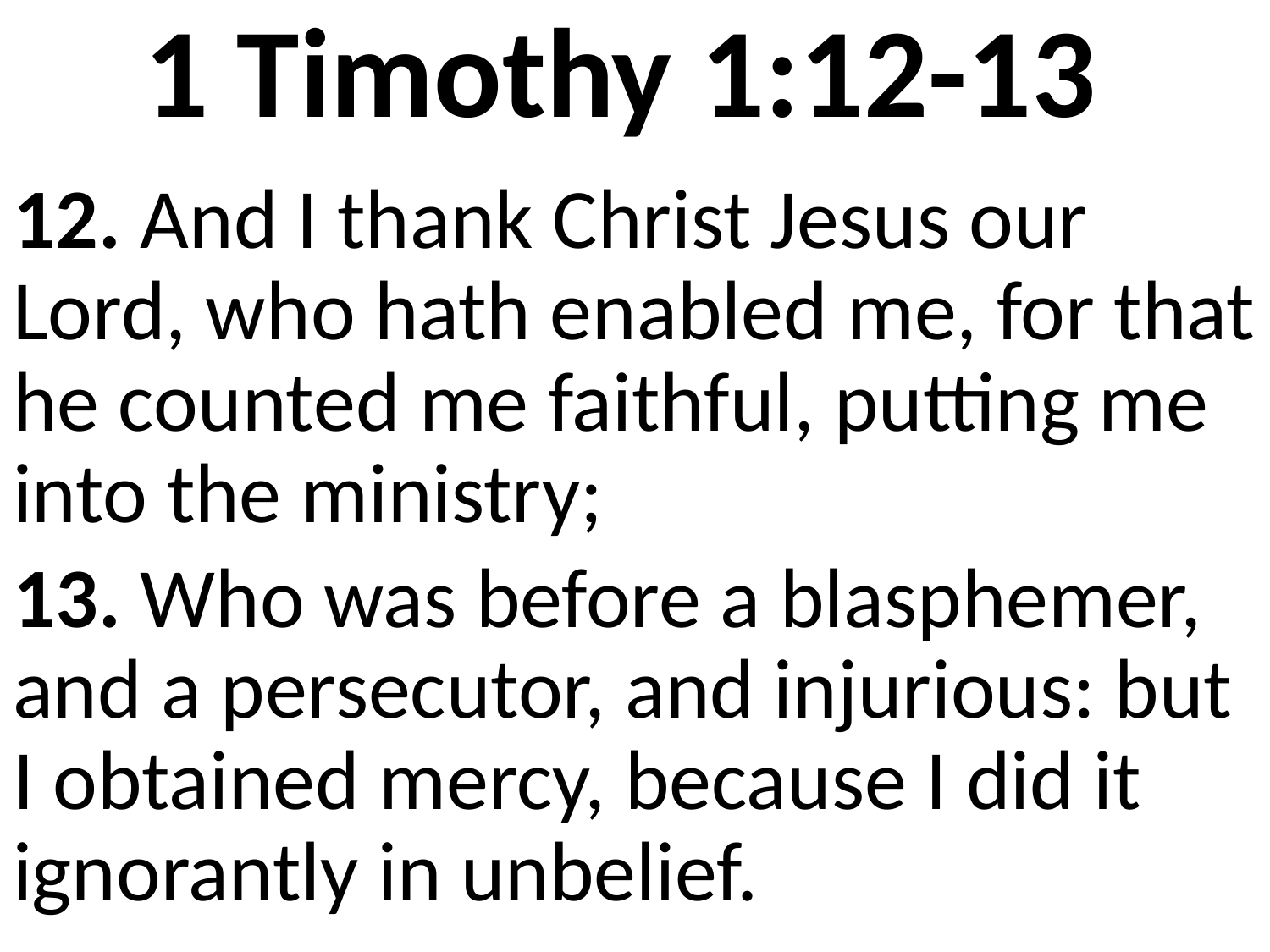

# 1 Timothy 1:12-13
12. And I thank Christ Jesus our Lord, who hath enabled me, for that he counted me faithful, putting me into the ministry;
13. Who was before a blasphemer, and a persecutor, and injurious: but I obtained mercy, because I did it ignorantly in unbelief.